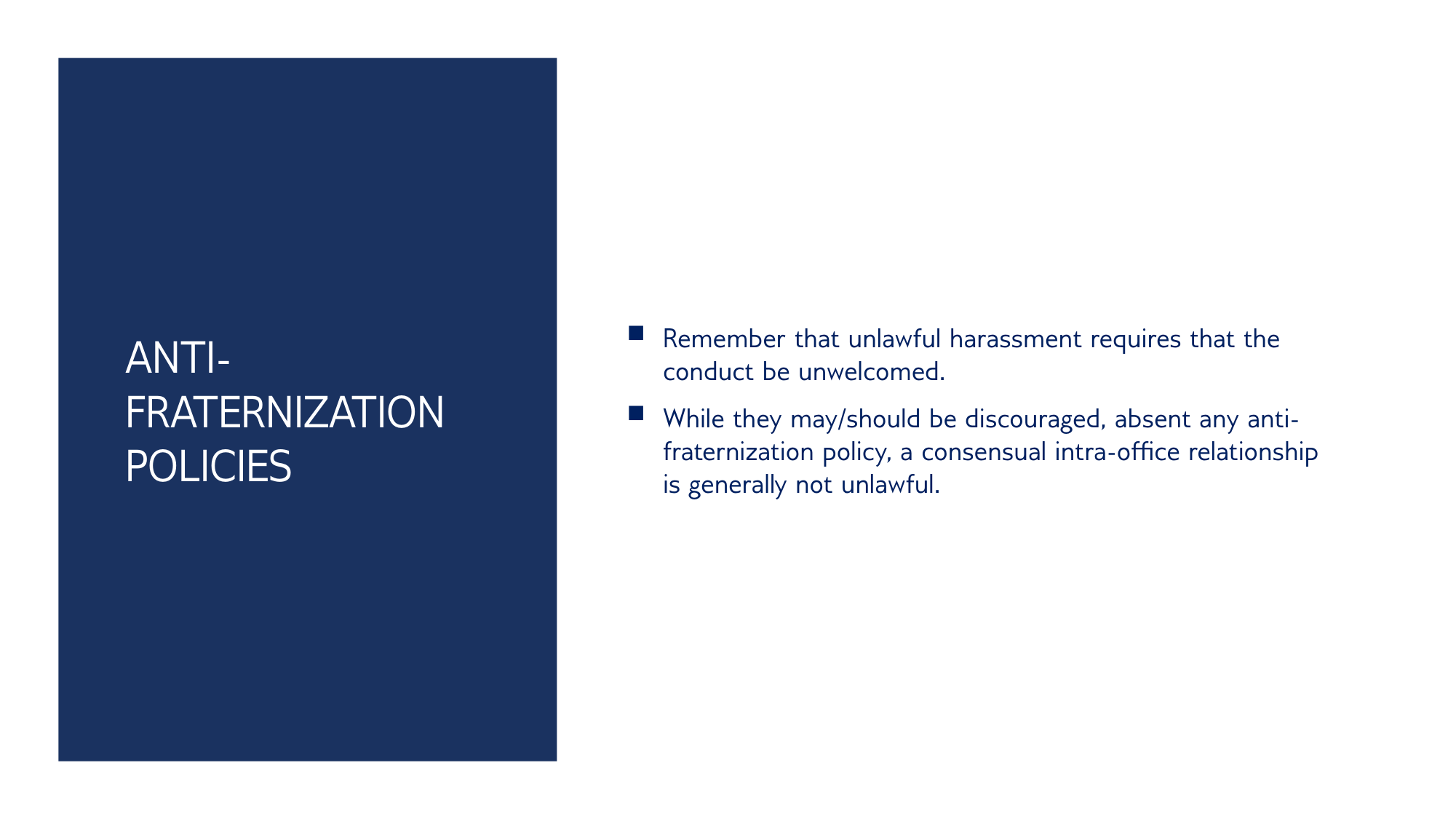

# anti-fraternization policies
Remember that unlawful harassment requires that the conduct be unwelcomed.
While they may/should be discouraged, absent any anti-fraternization policy, a consensual intra-office relationship is generally not unlawful.